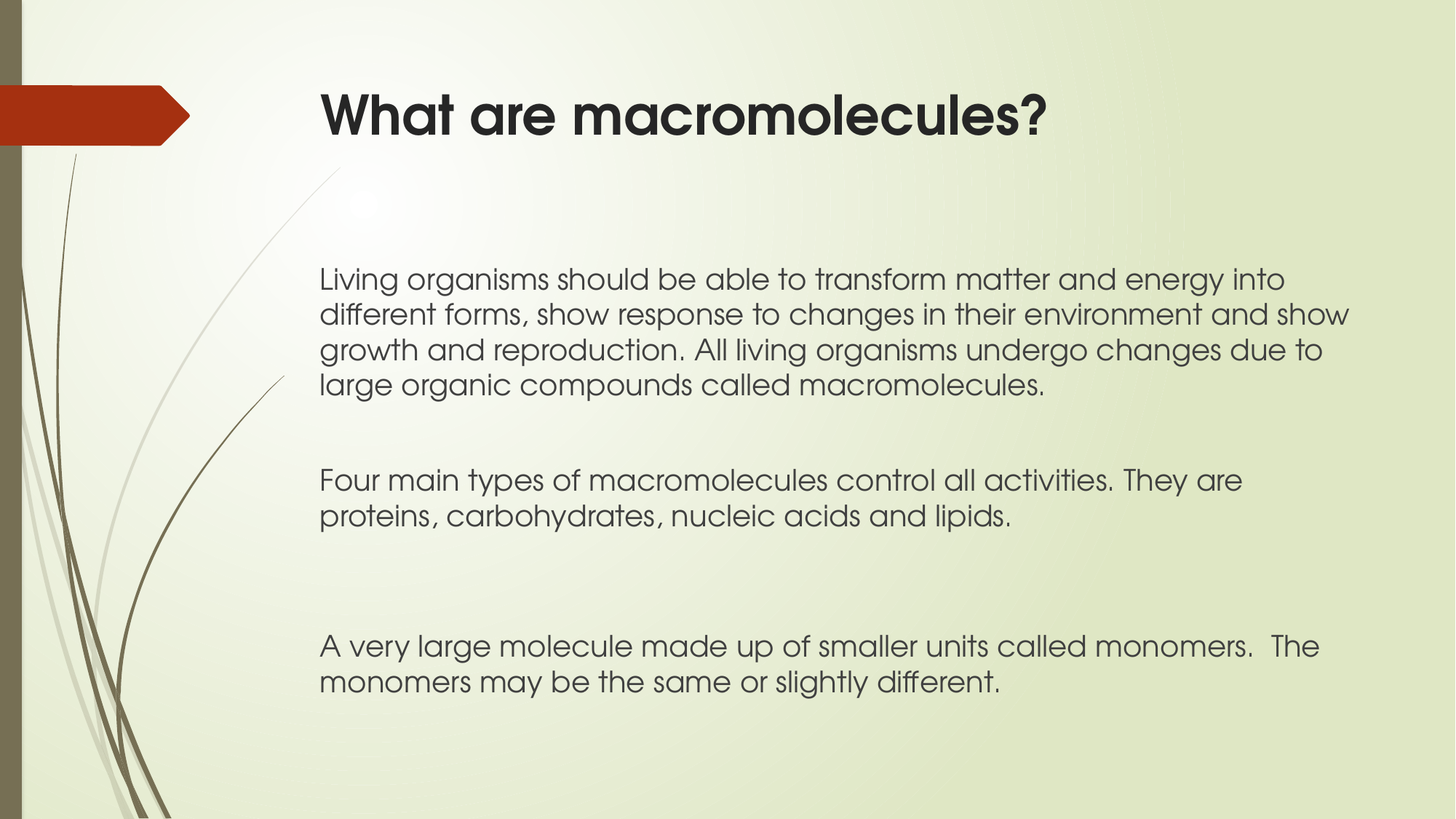

# What are macromolecules?
Living organisms should be able to transform matter and energy into different forms, show response to changes in their environment and show growth and reproduction. All living organisms undergo changes due to large organic compounds called macromolecules.

Four main types of macromolecules control all activities. They are proteins, carbohydrates, nucleic acids and lipids.

A very large molecule made up of smaller units called monomers.  The monomers may be the same or slightly different.